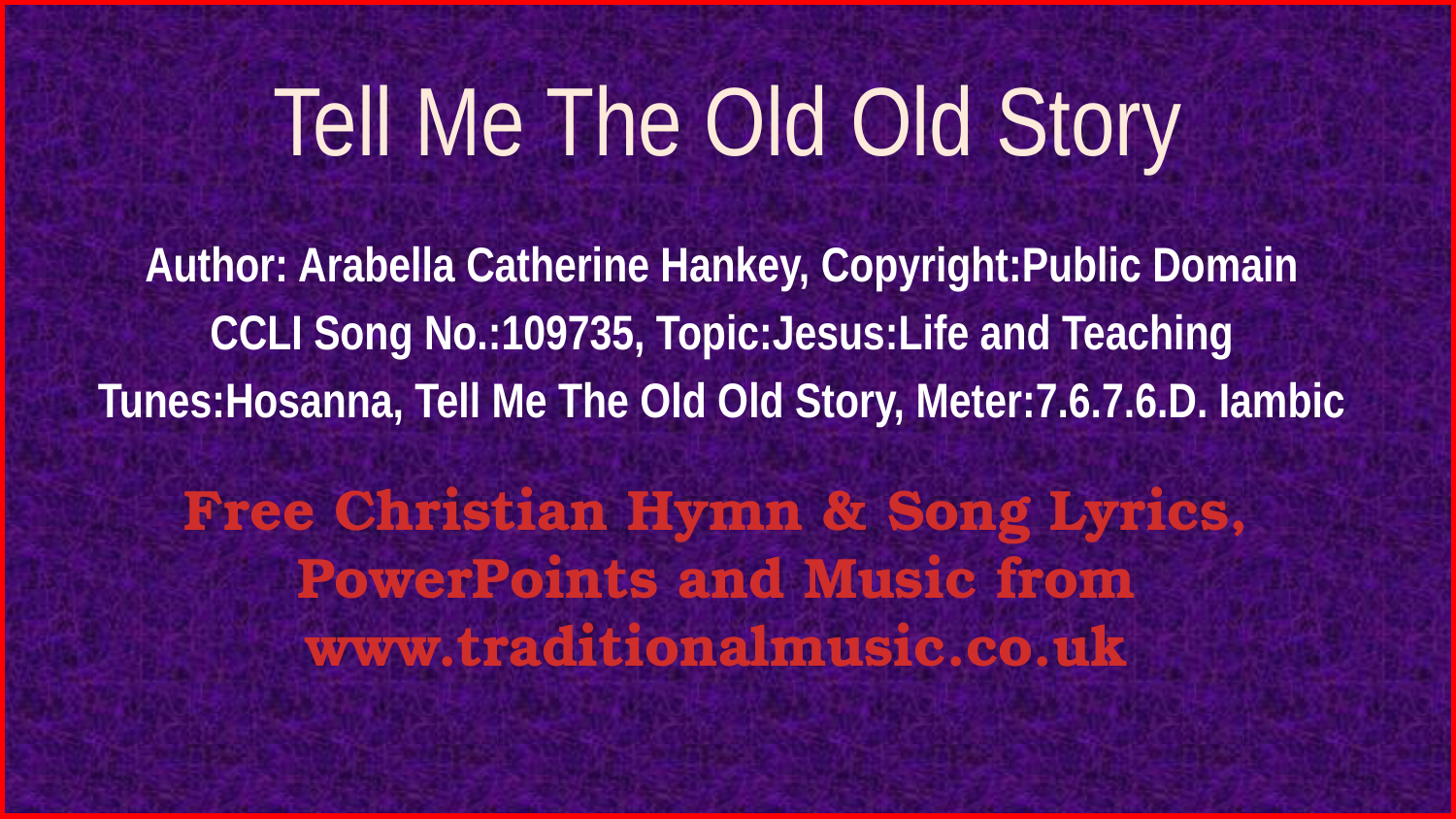

# Tell Me The Old Old Story
Author: Arabella Catherine Hankey, Copyright:Public Domain
CCLI Song No.:109735, Topic:Jesus:Life and Teaching
Tunes:Hosanna, Tell Me The Old Old Story, Meter:7.6.7.6.D. Iambic